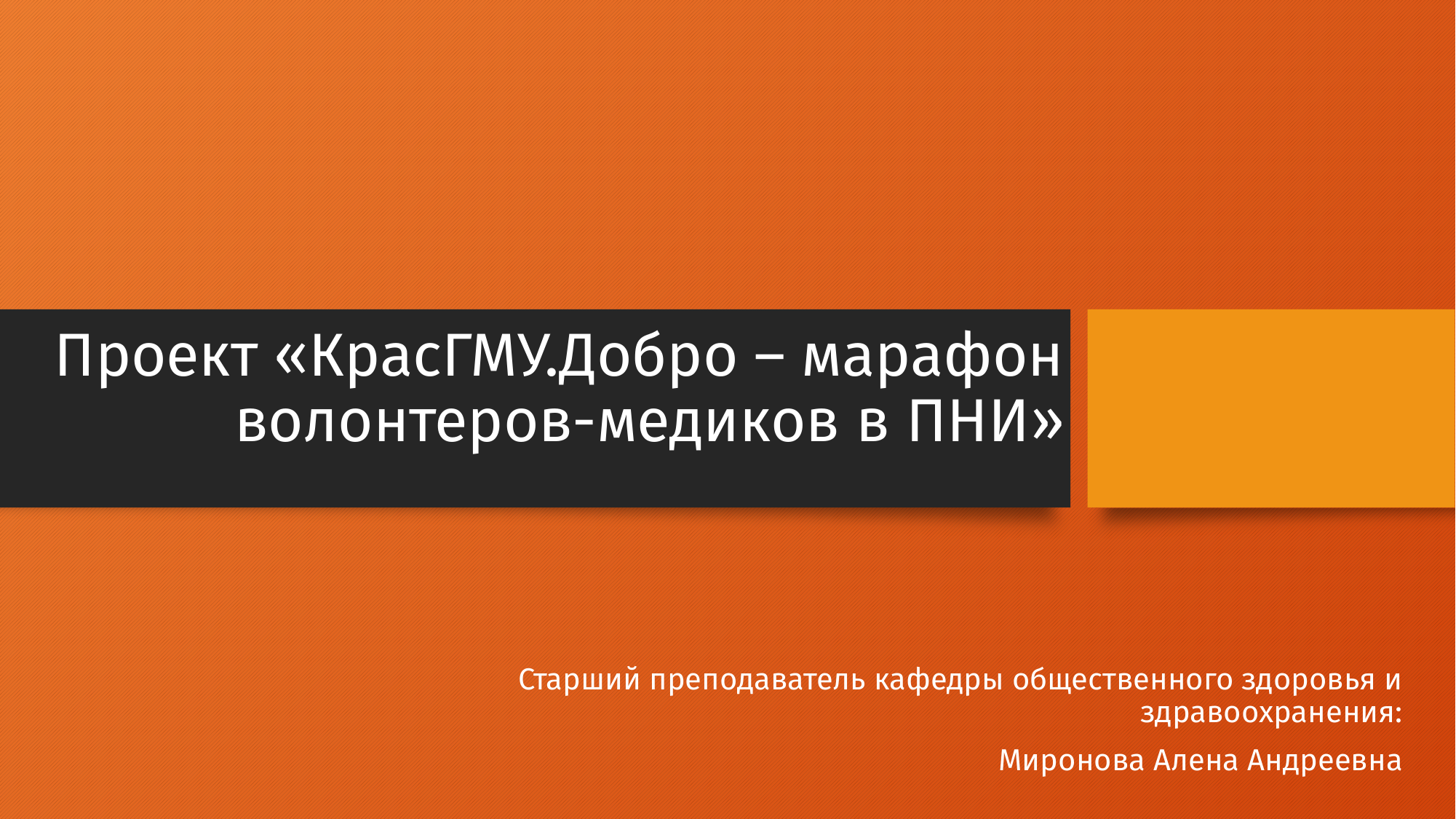

# Проект «КрасГМУ.Добро – марафон волонтеров-медиков в ПНИ»
Старший преподаватель кафедры общественного здоровья и здравоохранения:
Миронова Алена Андреевна